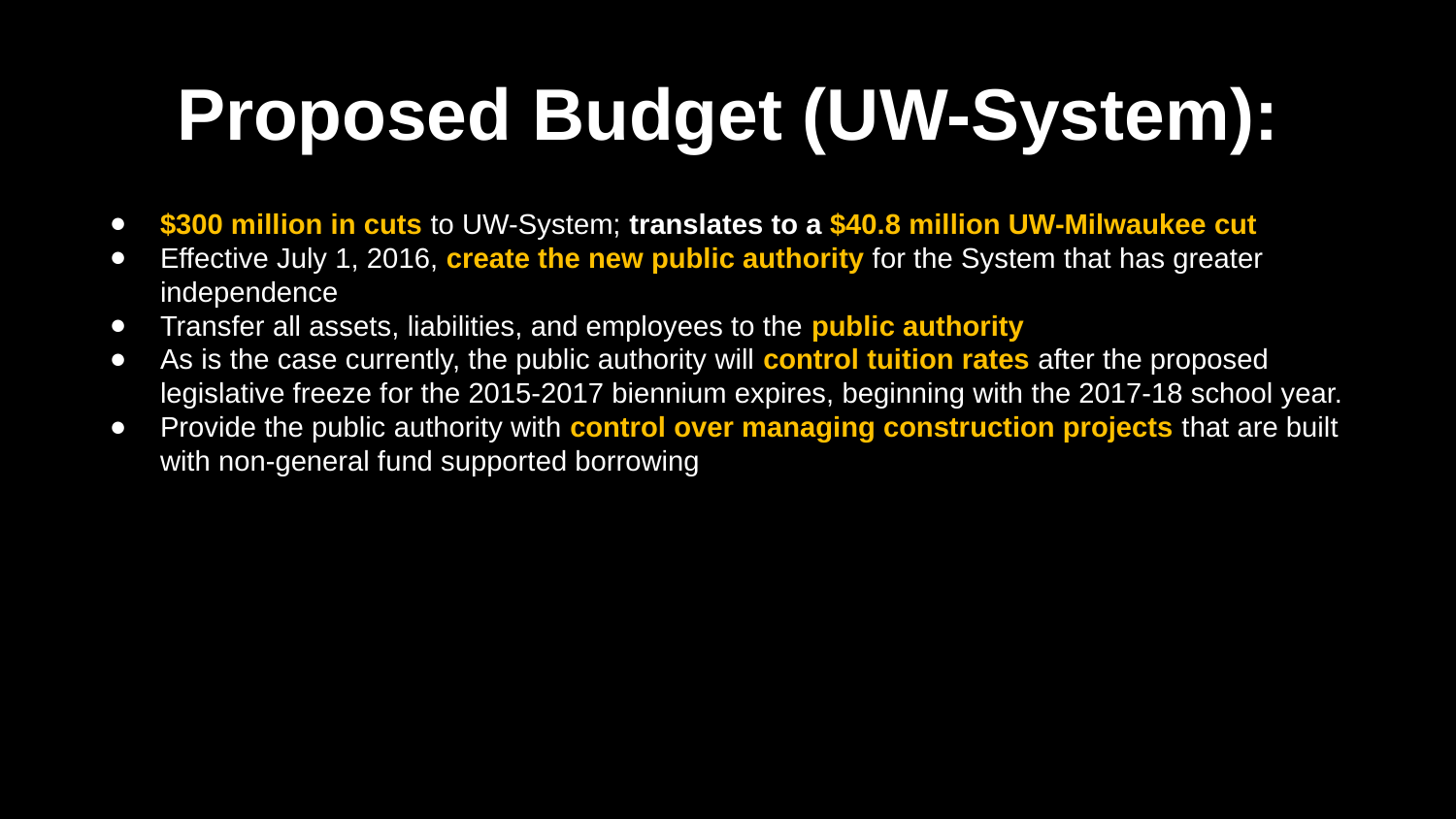

# Proposed Budget (UW-System):
$300 million in cuts to UW-System; translates to a $40.8 million UW-Milwaukee cut
﻿Effective July 1, 2016, create the new public authority for the System that has greater independence
Transfer all assets, liabilities, and employees to the public authority
As is the case currently, the public authority will control tuition rates after the proposed legislative freeze for the 2015-2017 biennium expires, beginning with the 2017-18 school year.
Provide the public authority with control over managing construction projects that are built with non-general fund supported borrowing